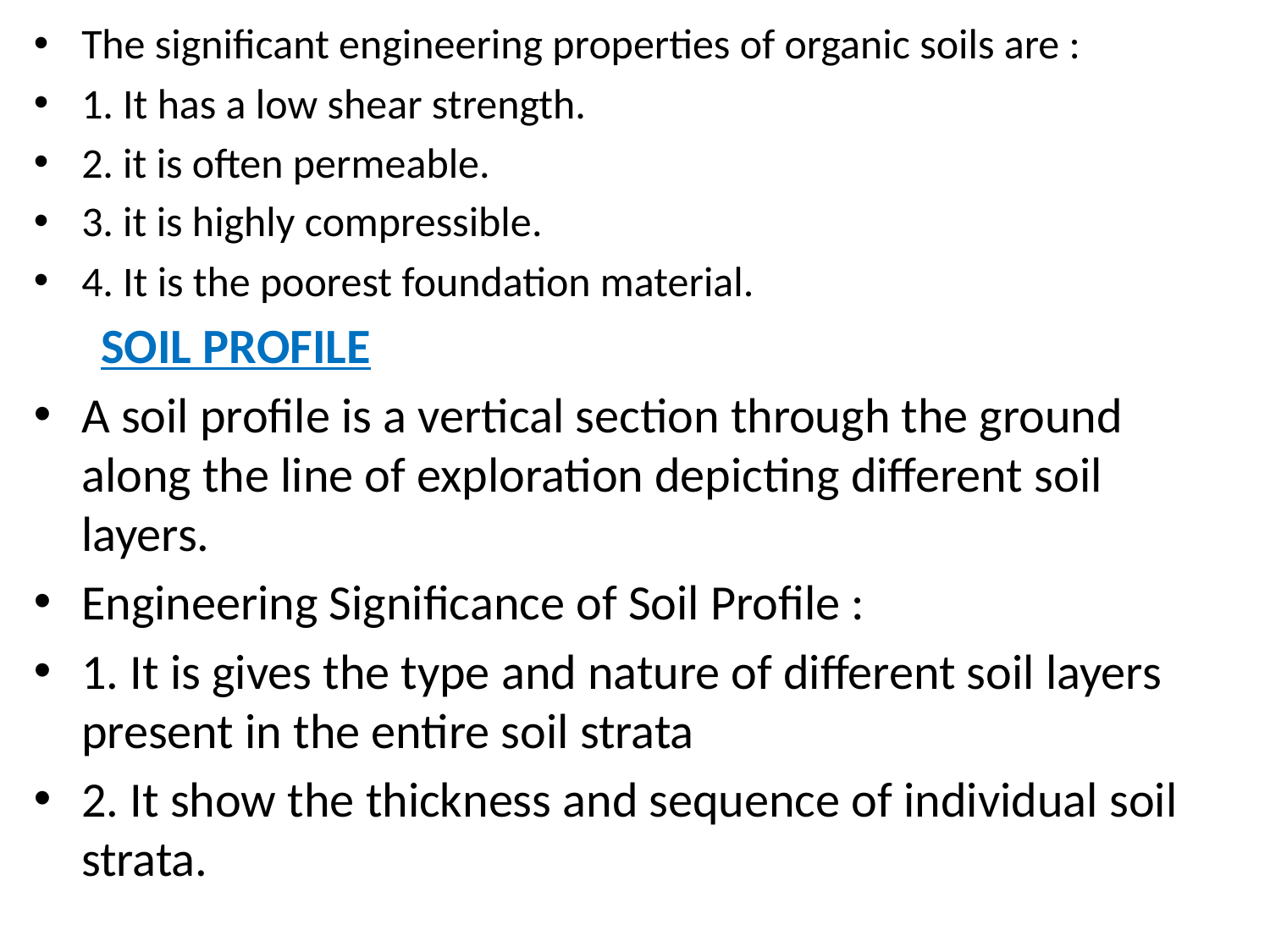

The significant engineering properties of organic soils are :
1. It has a low shear strength.
2. it is often permeable.
3. it is highly compressible.
4. It is the poorest foundation material.
      SOIL PROFILE
A soil profile is a vertical section through the ground along the line of exploration depicting different soil layers.
Engineering Significance of Soil Profile :
1. It is gives the type and nature of different soil layers present in the entire soil strata
2. It show the thickness and sequence of individual soil strata.